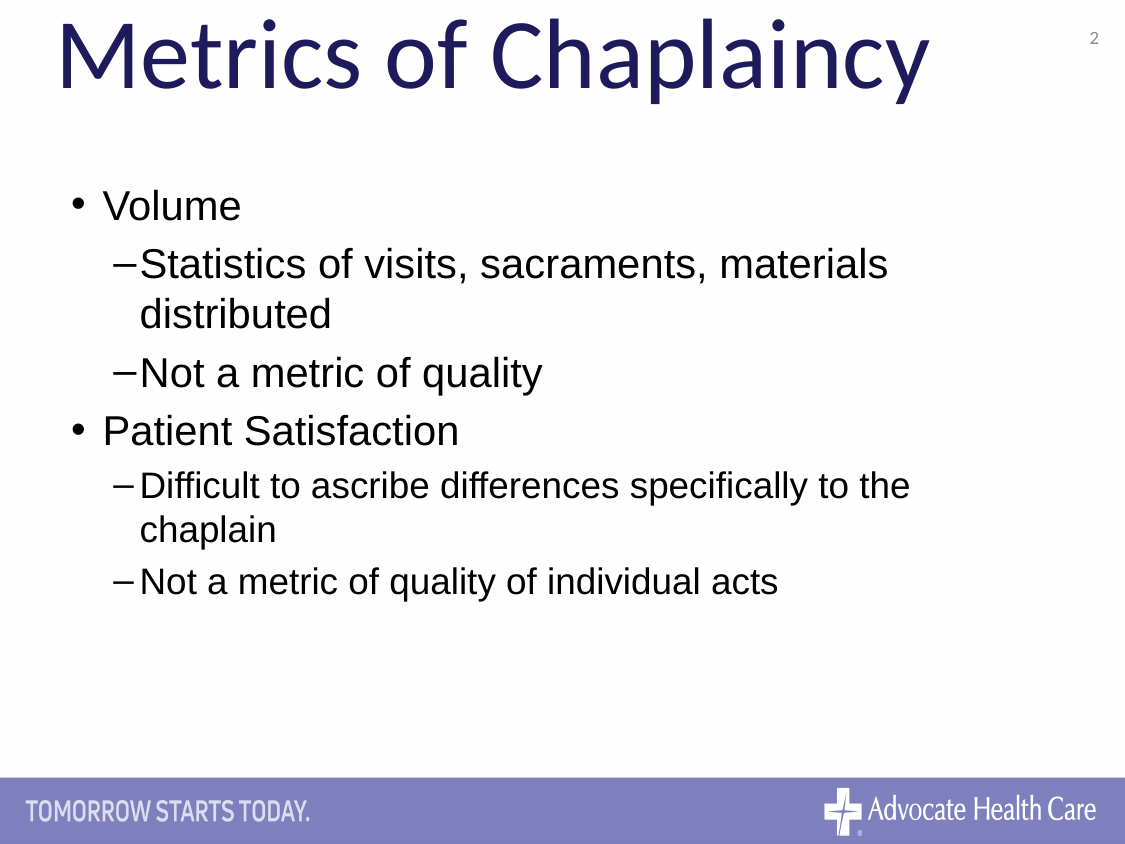

# Metrics of Chaplaincy
2
Volume
Statistics of visits, sacraments, materials distributed
Not a metric of quality
Patient Satisfaction
Difficult to ascribe differences specifically to the chaplain
Not a metric of quality of individual acts